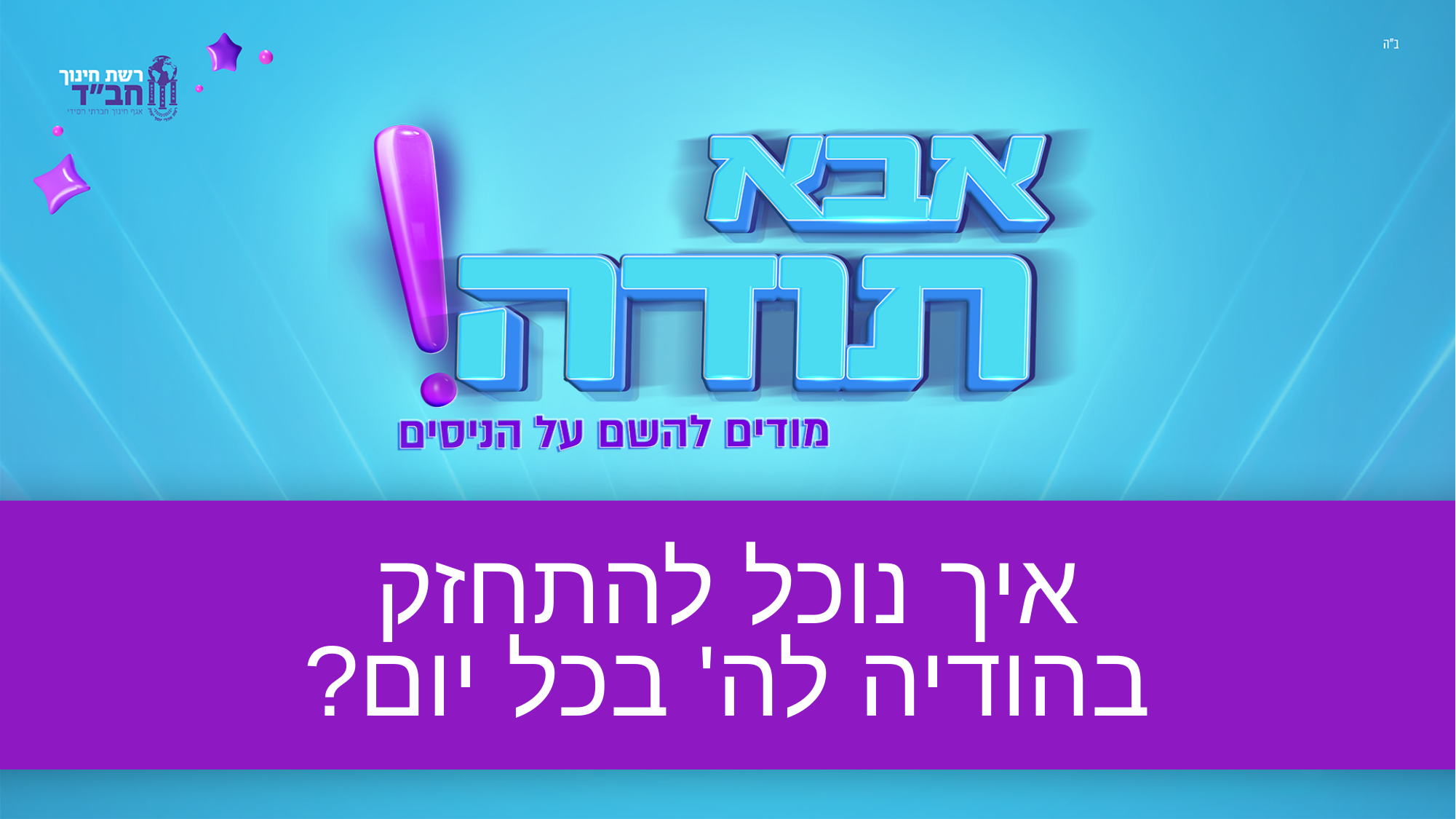

איך נוכל להתחזק
בהודיה לה' בכל יום?